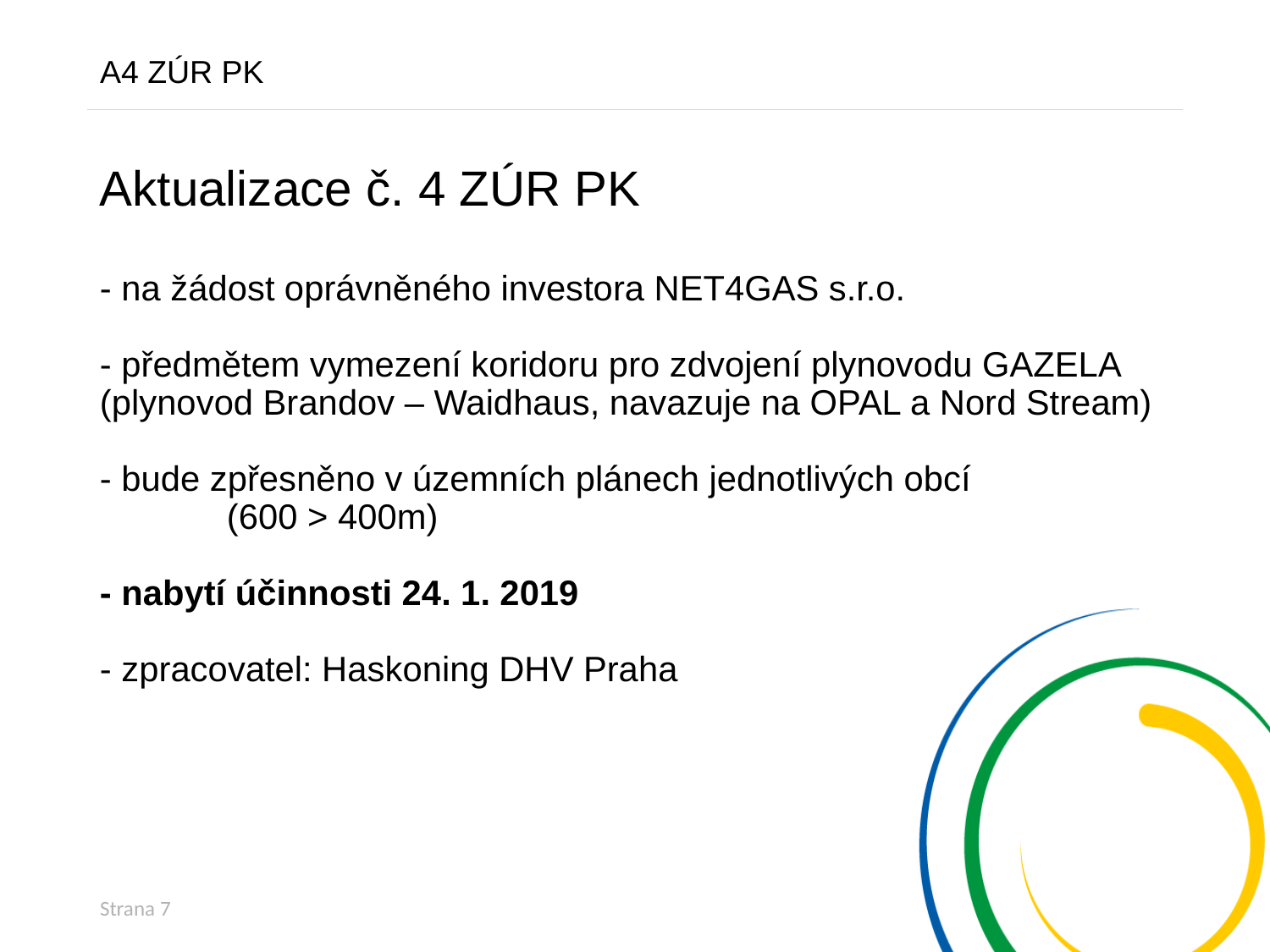

A4 ZÚR PK
Aktualizace č. 4 ZÚR PK
- na žádost oprávněného investora NET4GAS s.r.o.
- předmětem vymezení koridoru pro zdvojení plynovodu GAZELA
(plynovod Brandov – Waidhaus, navazuje na OPAL a Nord Stream)

- bude zpřesněno v územních plánech jednotlivých obcí
	(600 > 400m)

- nabytí účinnosti 24. 1. 2019

- zpracovatel: Haskoning DHV Praha

Strana 7